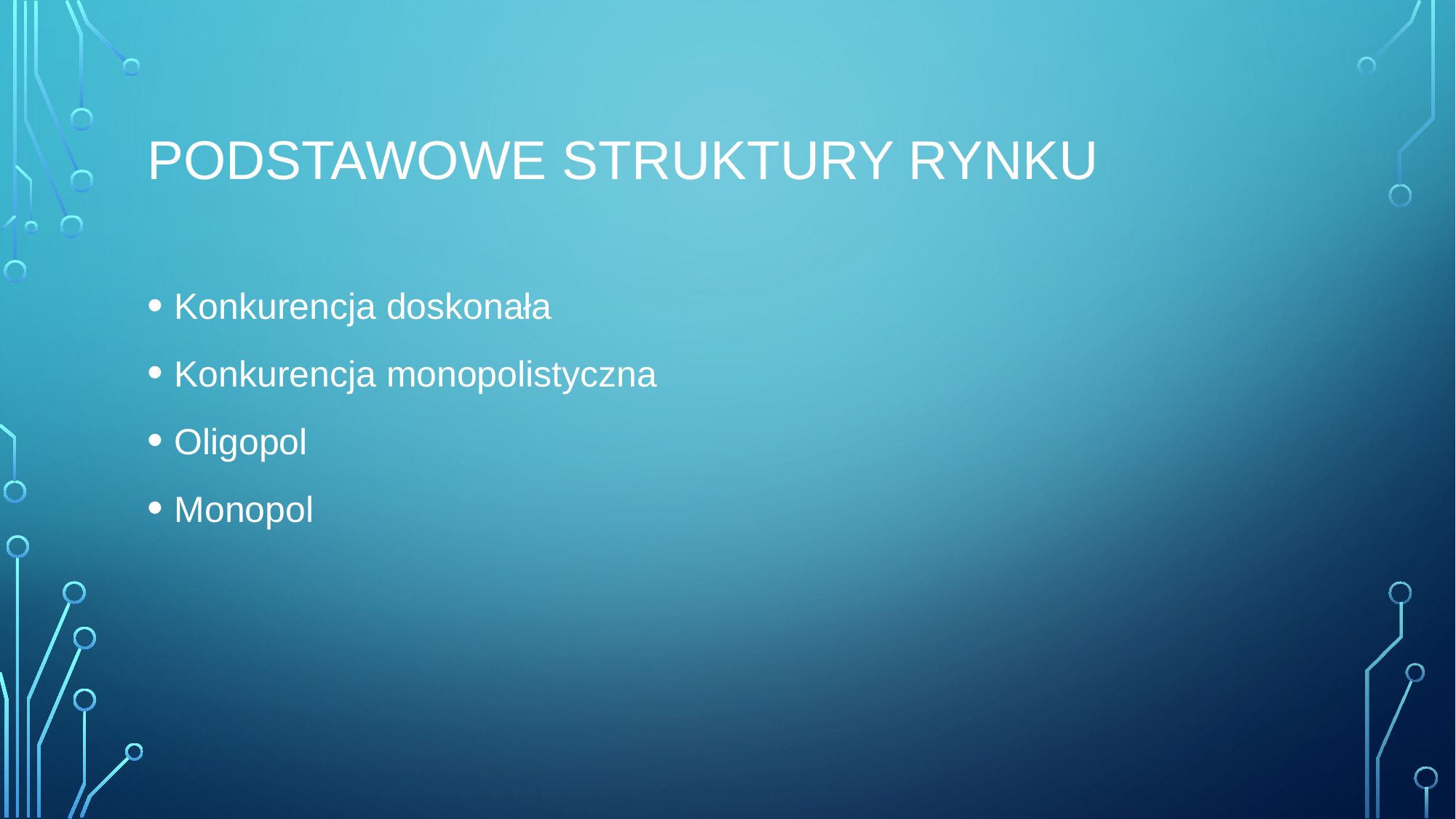

# Podstawowe struktury rynku
Konkurencja doskonała
Konkurencja monopolistyczna
Oligopol
Monopol